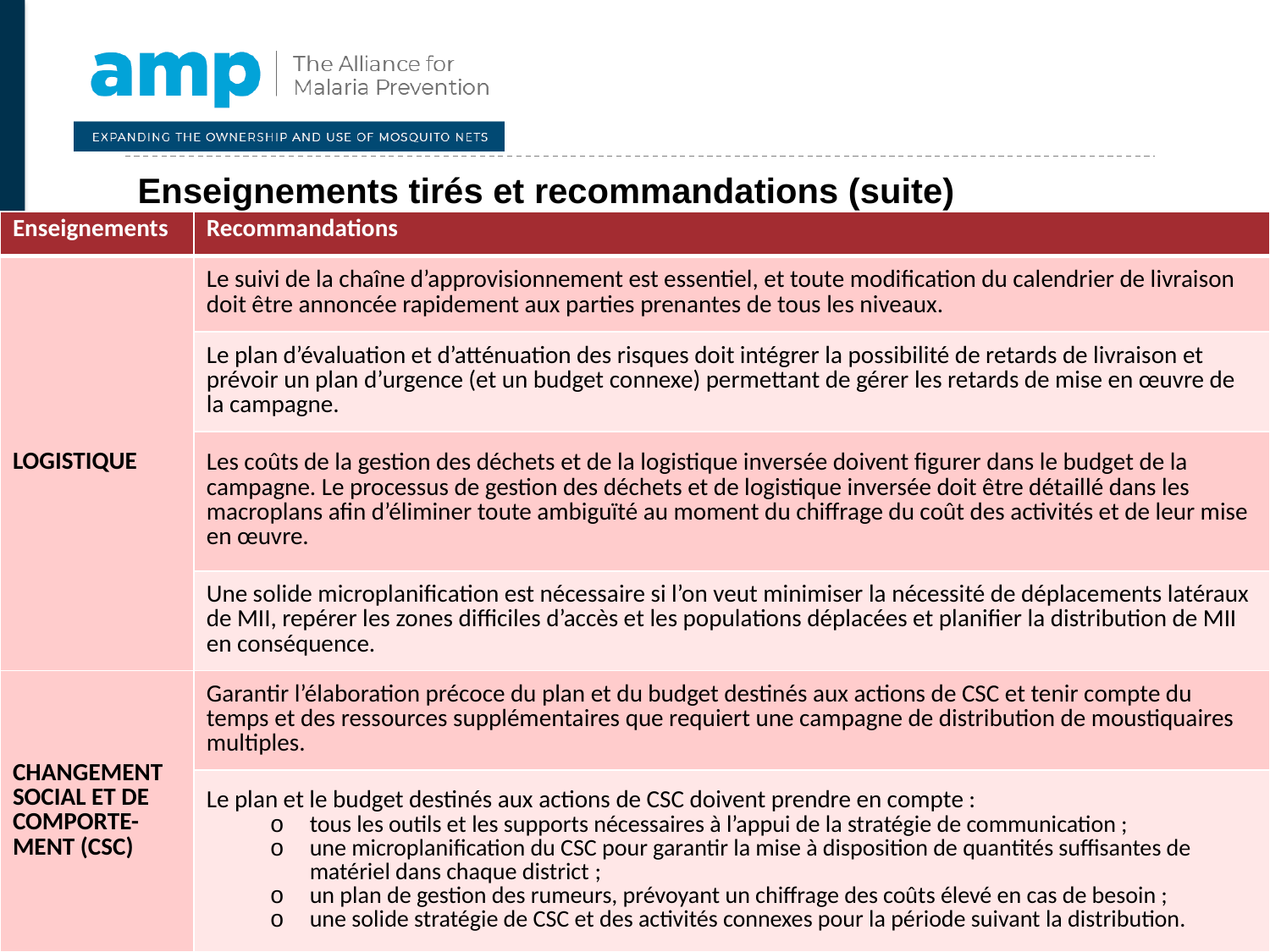

# Enseignements tirés et recommandations (suite)
| Enseignements | Recommandations |
| --- | --- |
| LOGISTIQUE | Le suivi de la chaîne d’approvisionnement est essentiel, et toute modification du calendrier de livraison doit être annoncée rapidement aux parties prenantes de tous les niveaux. |
|  | Le plan d’évaluation et d’atténuation des risques doit intégrer la possibilité de retards de livraison et prévoir un plan d’urgence (et un budget connexe) permettant de gérer les retards de mise en œuvre de la campagne. |
|  | Les coûts de la gestion des déchets et de la logistique inversée doivent figurer dans le budget de la campagne. Le processus de gestion des déchets et de logistique inversée doit être détaillé dans les macroplans afin d’éliminer toute ambiguïté au moment du chiffrage du coût des activités et de leur mise en œuvre. |
|  | Une solide microplanification est nécessaire si l’on veut minimiser la nécessité de déplacements latéraux de MII, repérer les zones difficiles d’accès et les populations déplacées et planifier la distribution de MII en conséquence. |
| CHANGEMENT SOCIAL ET DE COMPORTE-MENT (CSC) | Garantir l’élaboration précoce du plan et du budget destinés aux actions de CSC et tenir compte du temps et des ressources supplémentaires que requiert une campagne de distribution de moustiquaires multiples. |
|  | Le plan et le budget destinés aux actions de CSC doivent prendre en compte : tous les outils et les supports nécessaires à l’appui de la stratégie de communication ; une microplanification du CSC pour garantir la mise à disposition de quantités suffisantes de matériel dans chaque district ; un plan de gestion des rumeurs, prévoyant un chiffrage des coûts élevé en cas de besoin ; une solide stratégie de CSC et des activités connexes pour la période suivant la distribution. |